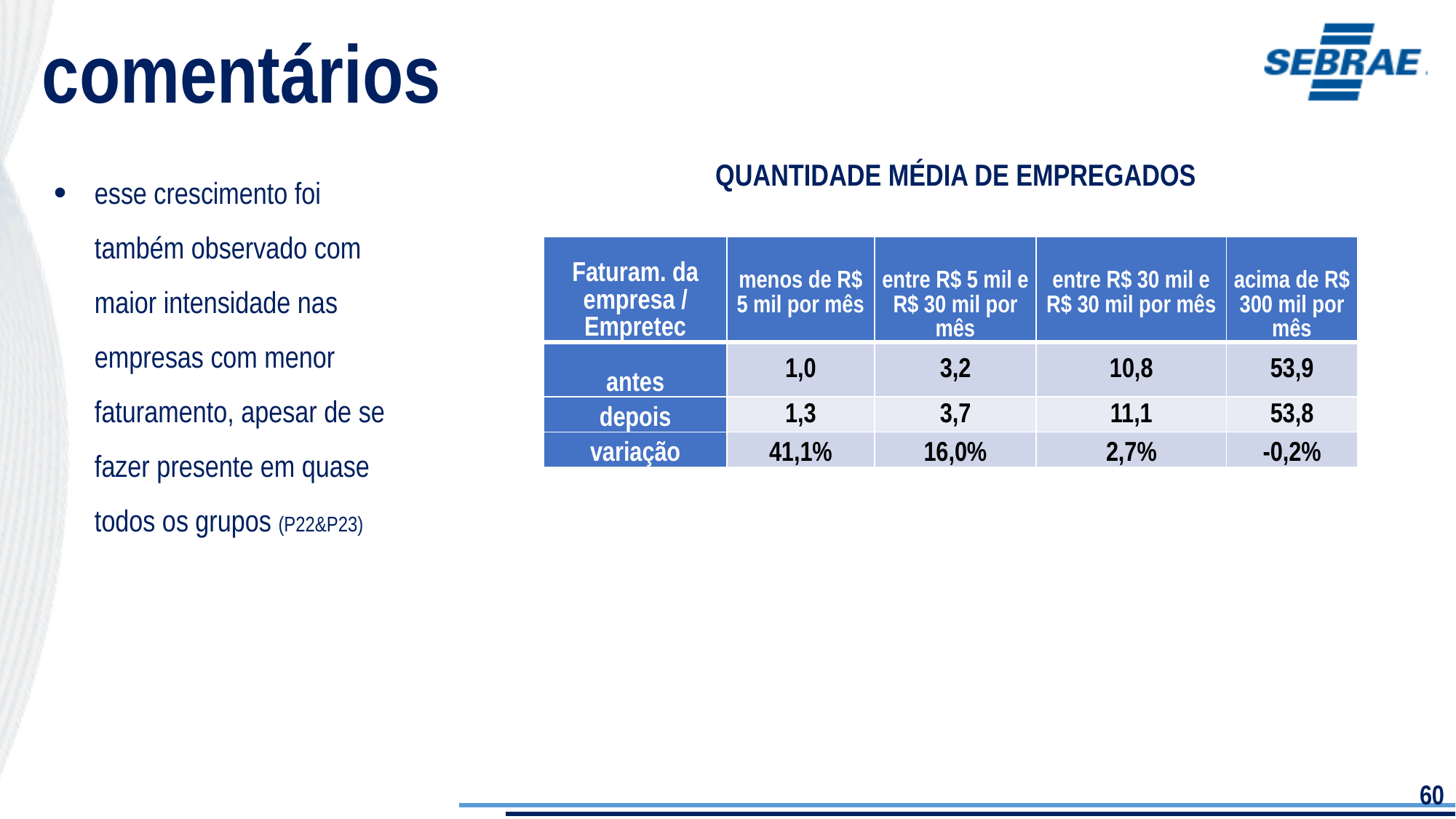

comentários
esse crescimento foi também observado com maior intensidade nas empresas com menor faturamento, apesar de se fazer presente em quase todos os grupos (P22&P23)
QUANTIDADE MÉDIA DE EMPREGADOS
| Faturam. da empresa / Empretec | menos de R$ 5 mil por mês | entre R$ 5 mil e R$ 30 mil por mês | entre R$ 30 mil e R$ 30 mil por mês | acima de R$ 300 mil por mês |
| --- | --- | --- | --- | --- |
| antes | 1,0 | 3,2 | 10,8 | 53,9 |
| depois | 1,3 | 3,7 | 11,1 | 53,8 |
| variação | 41,1% | 16,0% | 2,7% | -0,2% |
60